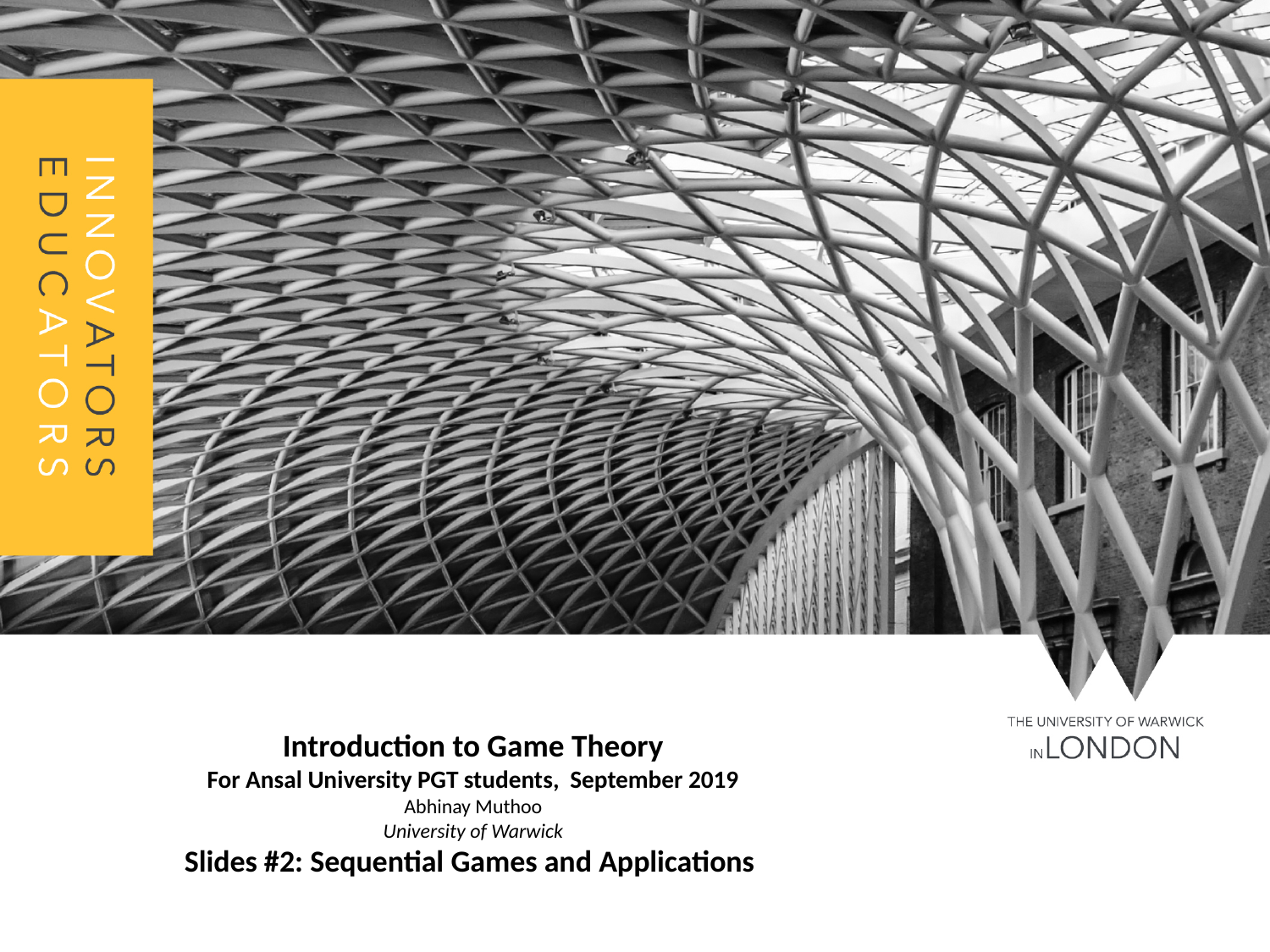

# Introduction to Game Theory For Ansal University PGT students,  September 2019 Abhinay Muthoo University of Warwick Slides #2: Sequential Games and Applications